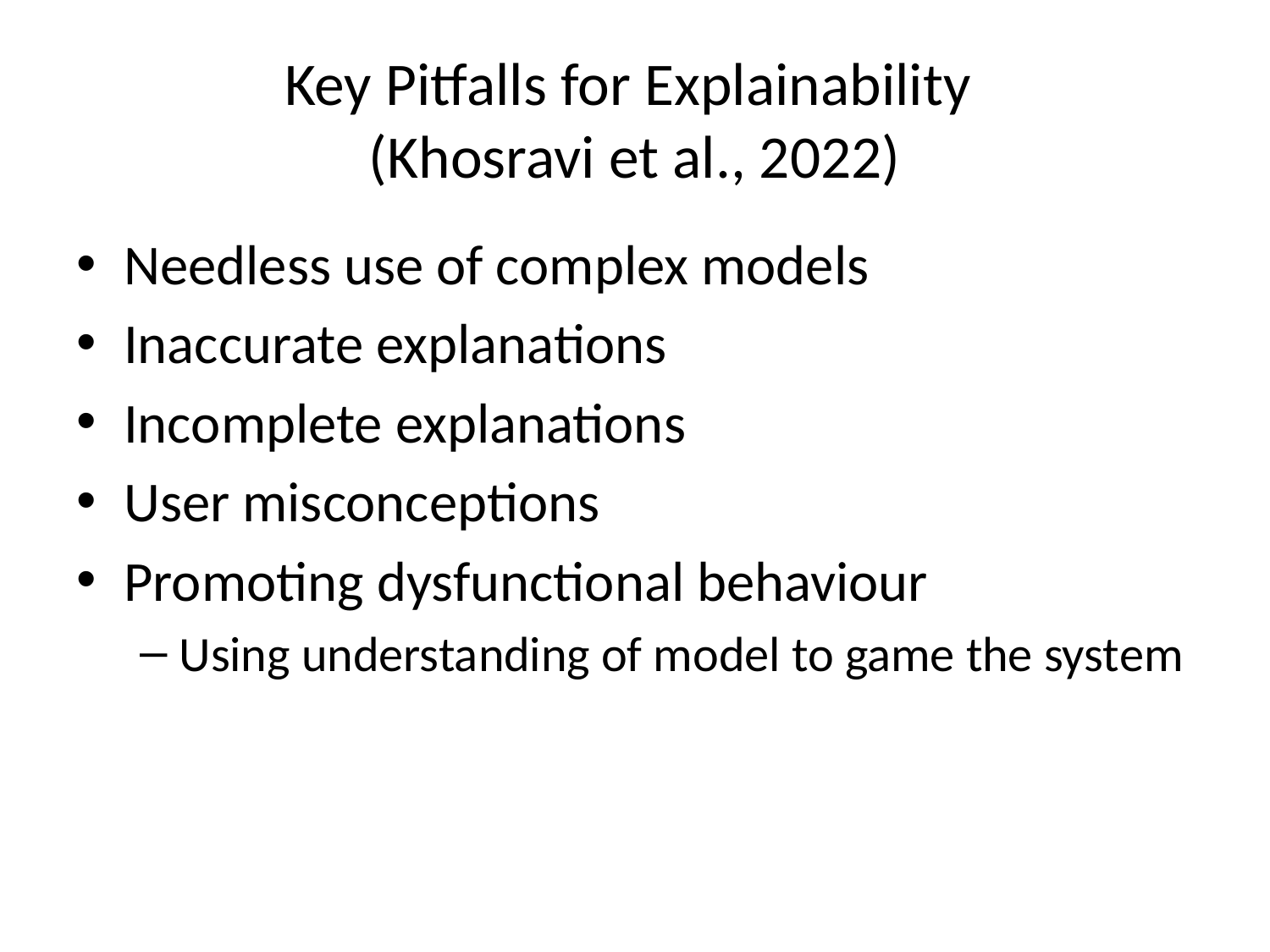

# Key Pitfalls for Explainability (Khosravi et al., 2022)
Needless use of complex models
Inaccurate explanations
Incomplete explanations
User misconceptions
Promoting dysfunctional behaviour
Using understanding of model to game the system